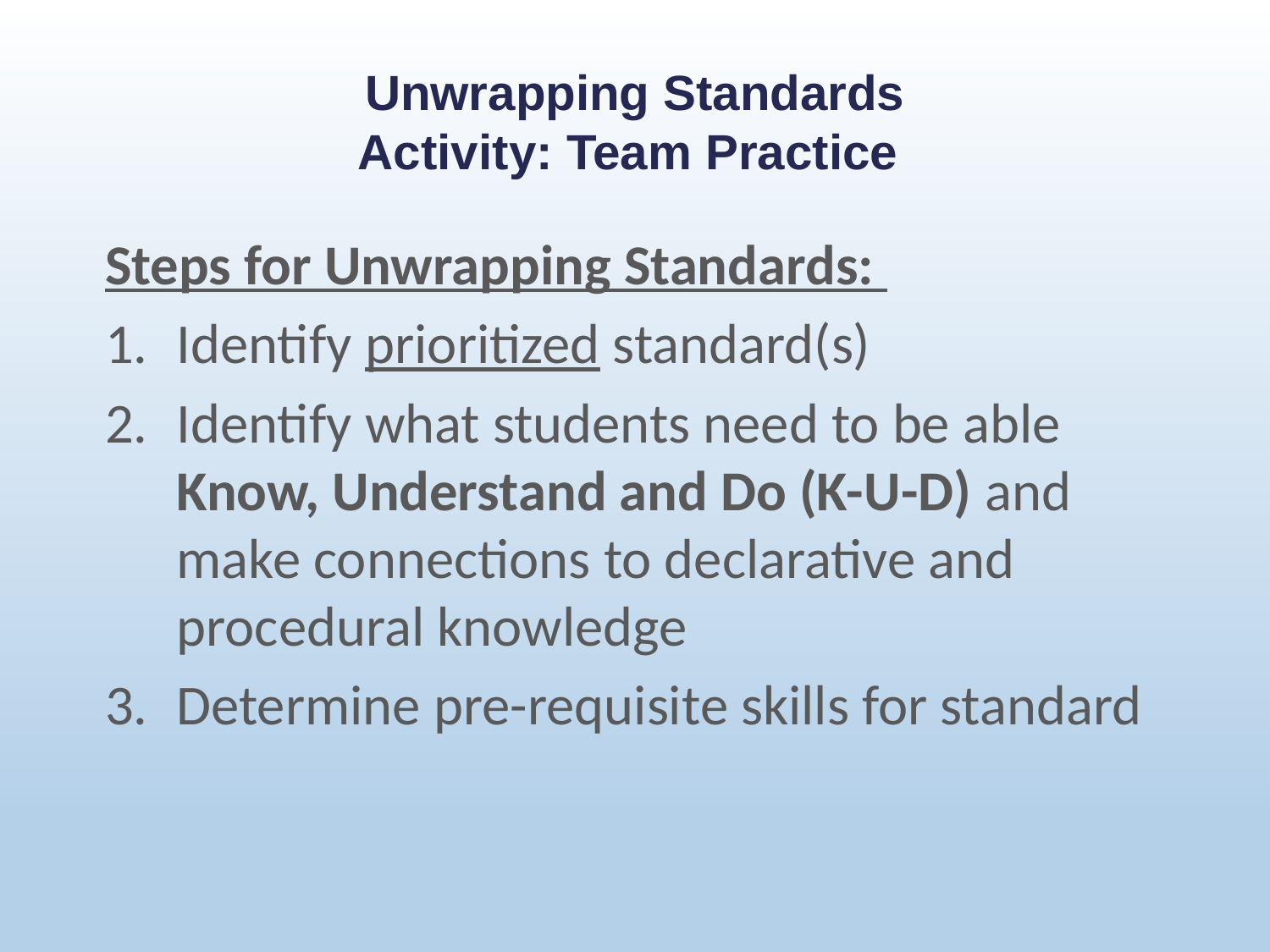

# Unwrapping Standards Activity: Team Practice
Steps for Unwrapping Standards:
Identify prioritized standard(s)
Identify what students need to be able Know, Understand and Do (K-U-D) and make connections to declarative and procedural knowledge
Determine pre-requisite skills for standard